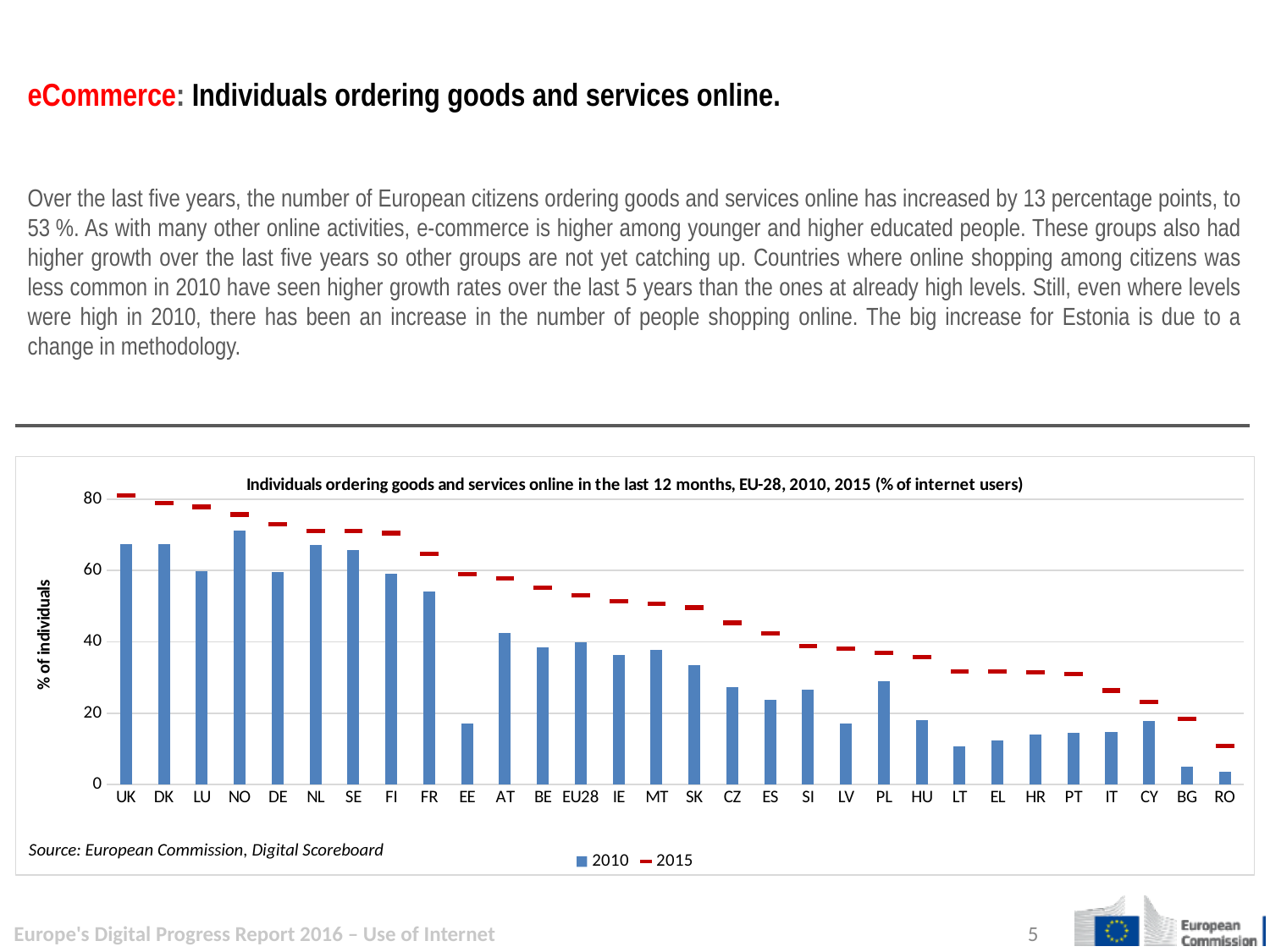

# eCommerce: Individuals ordering goods and services online.
Over the last five years, the number of European citizens ordering goods and services online has increased by 13 percentage points, to 53 %. As with many other online activities, e-commerce is higher among younger and higher educated people. These groups also had higher growth over the last five years so other groups are not yet catching up. Countries where online shopping among citizens was less common in 2010 have seen higher growth rates over the last 5 years than the ones at already high levels. Still, even where levels were high in 2010, there has been an increase in the number of people shopping online. The big increase for Estonia is due to a change in methodology.

### Chart: Individuals ordering goods and services online in the last 12 months, EU-28, 2010, 2015 (% of internet users)

| Category | 2010 | 2015 |
|---|---|---|
| UK | 67.49010000000001 | 81.07679999999999 |
| DK | 67.5003 | 78.87839999999998 |
| LU | 59.867599999999996 | 77.85259999999998 |
| NO | 71.19 | 75.6965 |
| DE | 59.5668 | 73.0841 |
| NL | 67.15129999999999 | 71.1678 |
| SE | 65.66589999999998 | 71.12969999999999 |
| FI | 59.180200000000006 | 70.5008 |
| FR | 54.02250000000001 | 64.6156 |
| EE | 17.242999999999995 | 58.9131 |
| AT | 42.4729 | 57.7019 |
| BE | 38.4423 | 55.2366 |
| EU28 | 39.925700000000006 | 52.967200000000005 |
| IE | 36.366800000000005 | 51.427200000000006 |
| MT | 37.85659999999999 | 50.7167 |
| SK | 33.462 | 49.630100000000006 |
| CZ | 27.361699999999995 | 45.324600000000004 |
| ES | 23.8667 | 42.339600000000004 |
| SI | 26.706399999999995 | 38.9209 |
| LV | 17.1353 | 38.09590000000001 |
| PL | 28.8611 | 36.902800000000006 |
| HU | 18.0031 | 35.79080000000001 |
| LT | 10.754800000000001 | 31.7529 |
| EL | 12.365700000000002 | 31.6646 |
| HR | 14.1326 | 31.3799 |
| PT | 14.6126 | 30.993399999999998 |
| IT | 14.722900000000001 | 26.388 |
| CY | 17.863199999999996 | 23.2638 |
| BG | 5.0739 | 18.479199999999995 |
| RO | 3.6165999999999996 | 10.8301 |
Source: European Commission, Digital Scoreboard
Europe's Digital Progress Report 2016 – Use of Internet
5